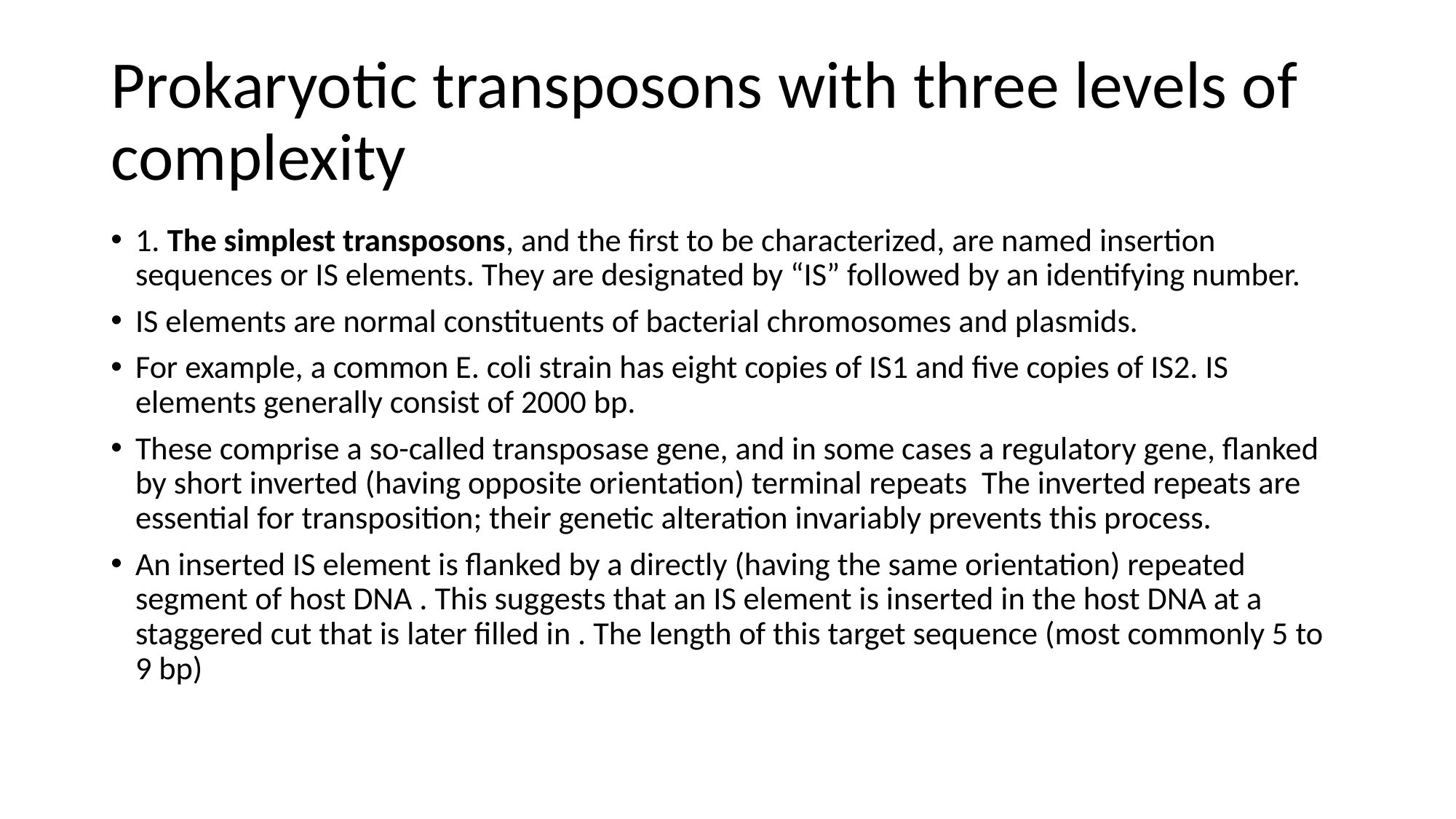

# Prokaryotic transposons with three levels of complexity
1. The simplest transposons, and the first to be characterized, are named insertion sequences or IS elements. They are designated by “IS” followed by an identifying number.
IS elements are normal constituents of bacterial chromosomes and plasmids.
For example, a common E. coli strain has eight copies of IS1 and five copies of IS2. IS elements generally consist of 2000 bp.
These comprise a so-called transposase gene, and in some cases a regulatory gene, flanked by short inverted (having opposite orientation) terminal repeats  The inverted repeats are essential for transposition; their genetic alteration invariably prevents this process.
An inserted IS element is flanked by a directly (having the same orientation) repeated segment of host DNA . This suggests that an IS element is inserted in the host DNA at a staggered cut that is later filled in . The length of this target sequence (most commonly 5 to 9 bp)